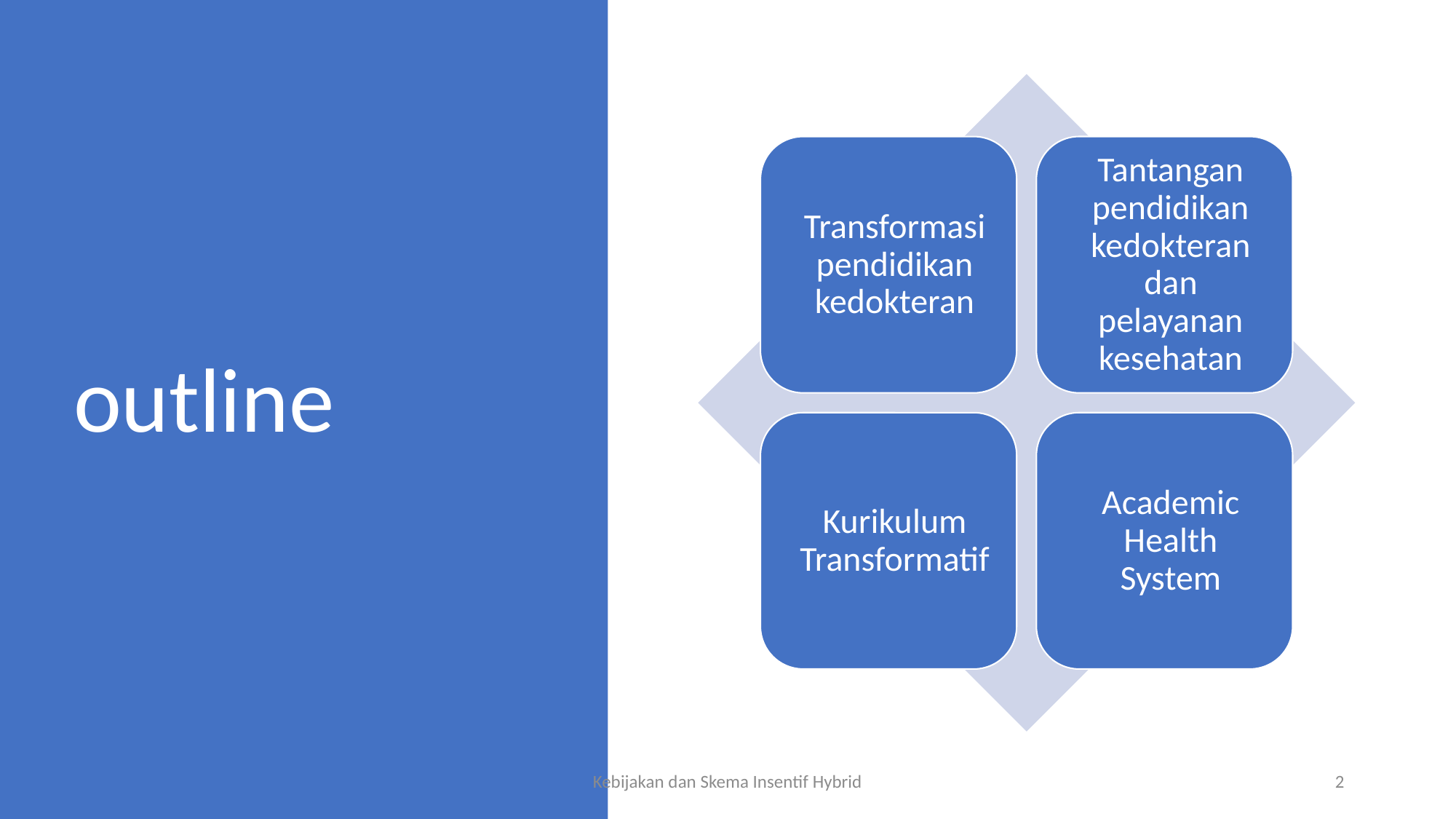

# outline
Transformasi pendidikan kedokteran
Tantangan pendidikan kedokteran dan pelayanan kesehatan
Kurikulum Transformatif
Academic Health System
Kebijakan dan Skema Insentif Hybrid
2